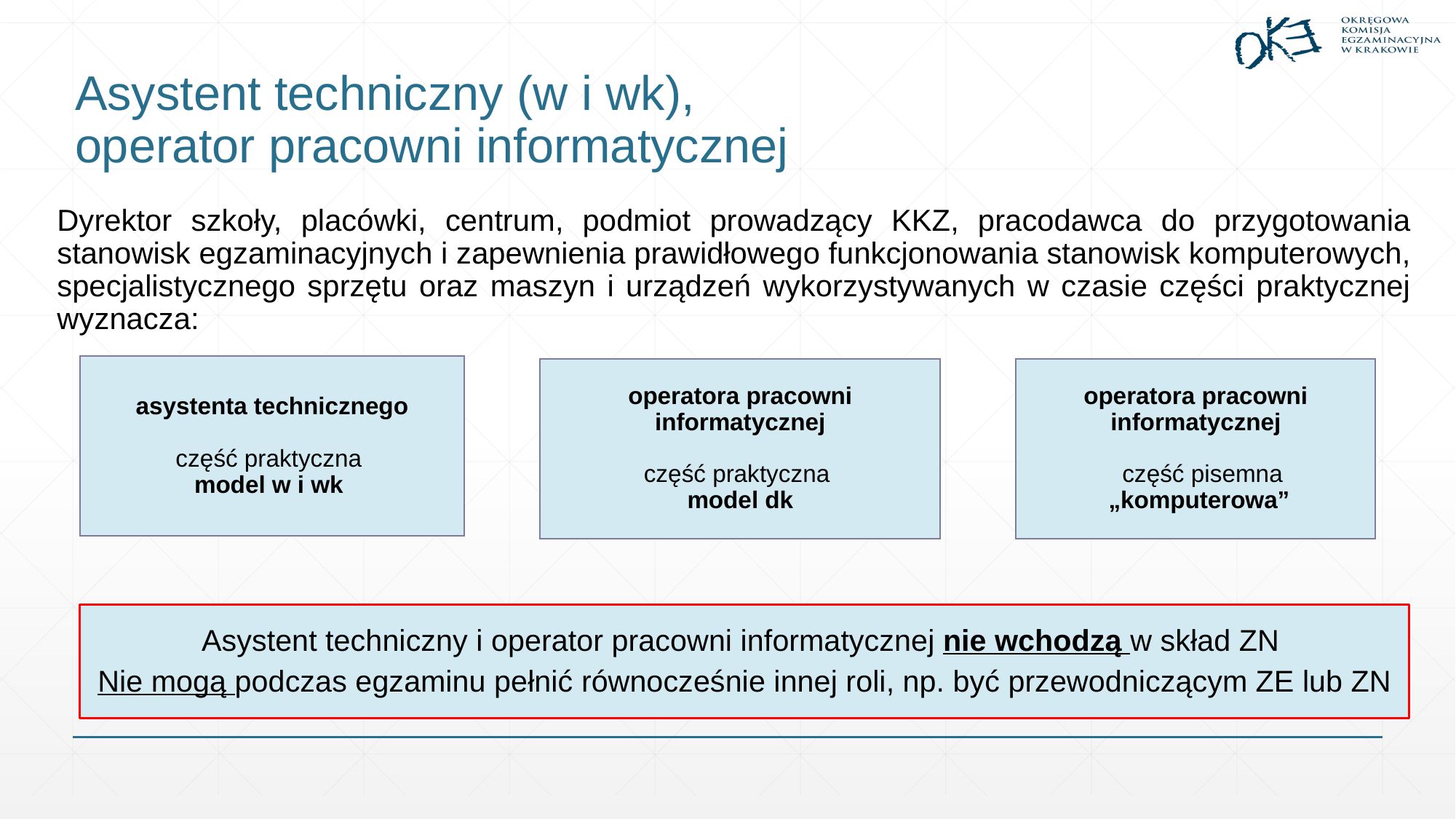

# Asystent techniczny (w i wk), operator pracowni informatycznej
Dyrektor szkoły, placówki, centrum, podmiot prowadzący KKZ, pracodawca do przygotowania stanowisk egzaminacyjnych i zapewnienia prawidłowego funkcjonowania stanowisk komputerowych, specjalistycznego sprzętu oraz maszyn i urządzeń wykorzystywanych w czasie części praktycznej wyznacza:
asystenta technicznego

część praktyczna
model w i wk
operatora pracowni informatycznej

część praktyczna
model dk
operatora pracowni informatycznej

  część pisemna
 „komputerowa”
Asystent techniczny i operator pracowni informatycznej nie wchodzą w skład ZN
Nie mogą podczas egzaminu pełnić równocześnie innej roli, np. być przewodniczącym ZE lub ZN